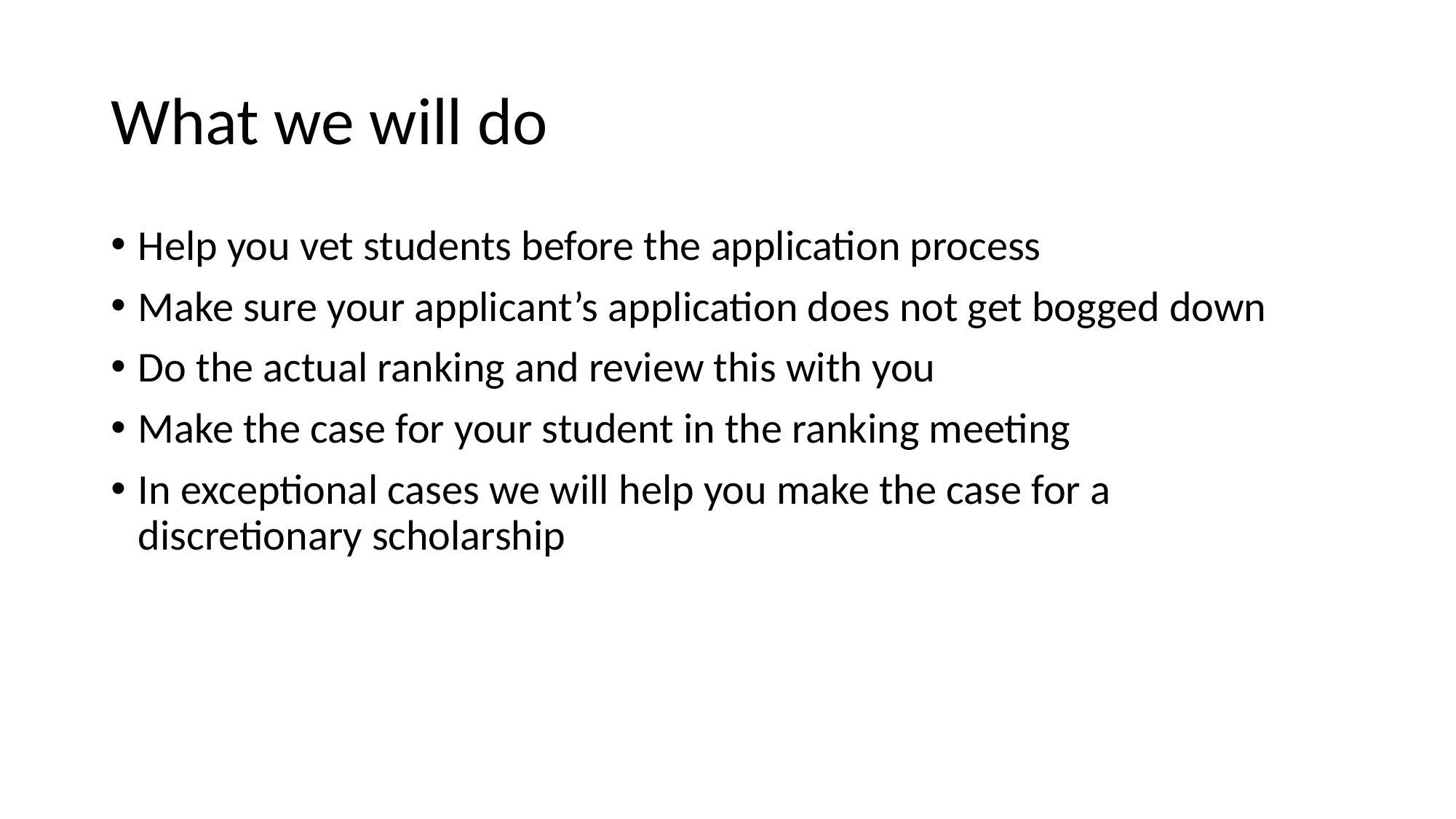

# What we will do
Help you vet students before the application process
Make sure your applicant’s application does not get bogged down
Do the actual ranking and review this with you
Make the case for your student in the ranking meeting
In exceptional cases we will help you make the case for a discretionary scholarship